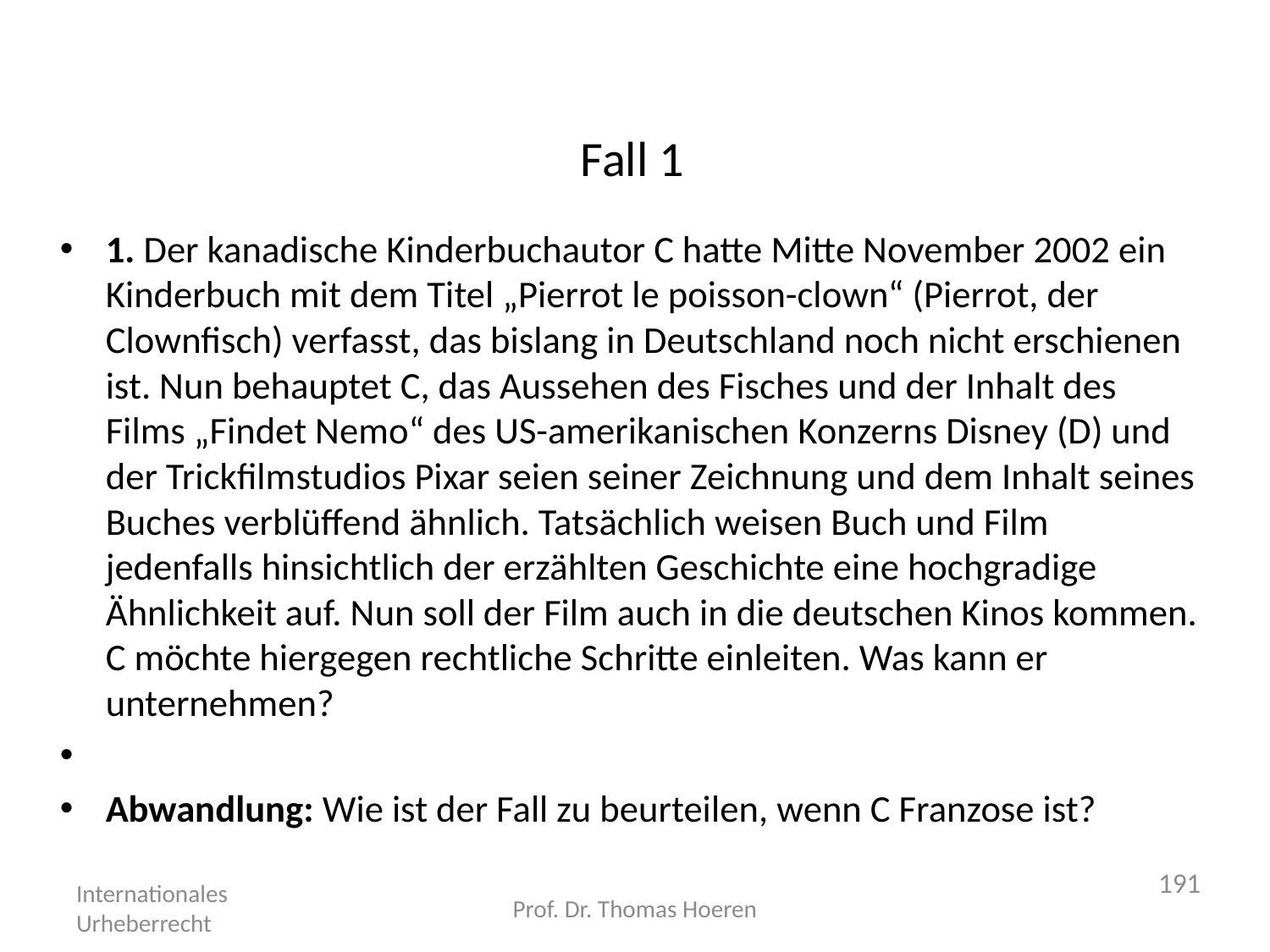

# Fall 1
1. Der kanadische Kinderbuchautor C hatte Mitte November 2002 ein Kinderbuch mit dem Titel „Pierrot le poisson-clown“ (Pierrot, der Clownfisch) verfasst, das bislang in Deutschland noch nicht erschienen ist. Nun behauptet C, das Aussehen des Fisches und der Inhalt des Films „Findet Nemo“ des US-amerikanischen Konzerns Disney (D) und der Trickfilmstudios Pixar seien seiner Zeichnung und dem Inhalt seines Buches verblüffend ähnlich. Tatsächlich weisen Buch und Film jedenfalls hinsichtlich der erzählten Geschichte eine hochgradige Ähnlichkeit auf. Nun soll der Film auch in die deutschen Kinos kommen. C möchte hiergegen rechtliche Schritte einleiten. Was kann er unternehmen?

Abwandlung: Wie ist der Fall zu beurteilen, wenn C Franzose ist?

191
Internationales Urheberrecht
Prof. Dr. Thomas Hoeren